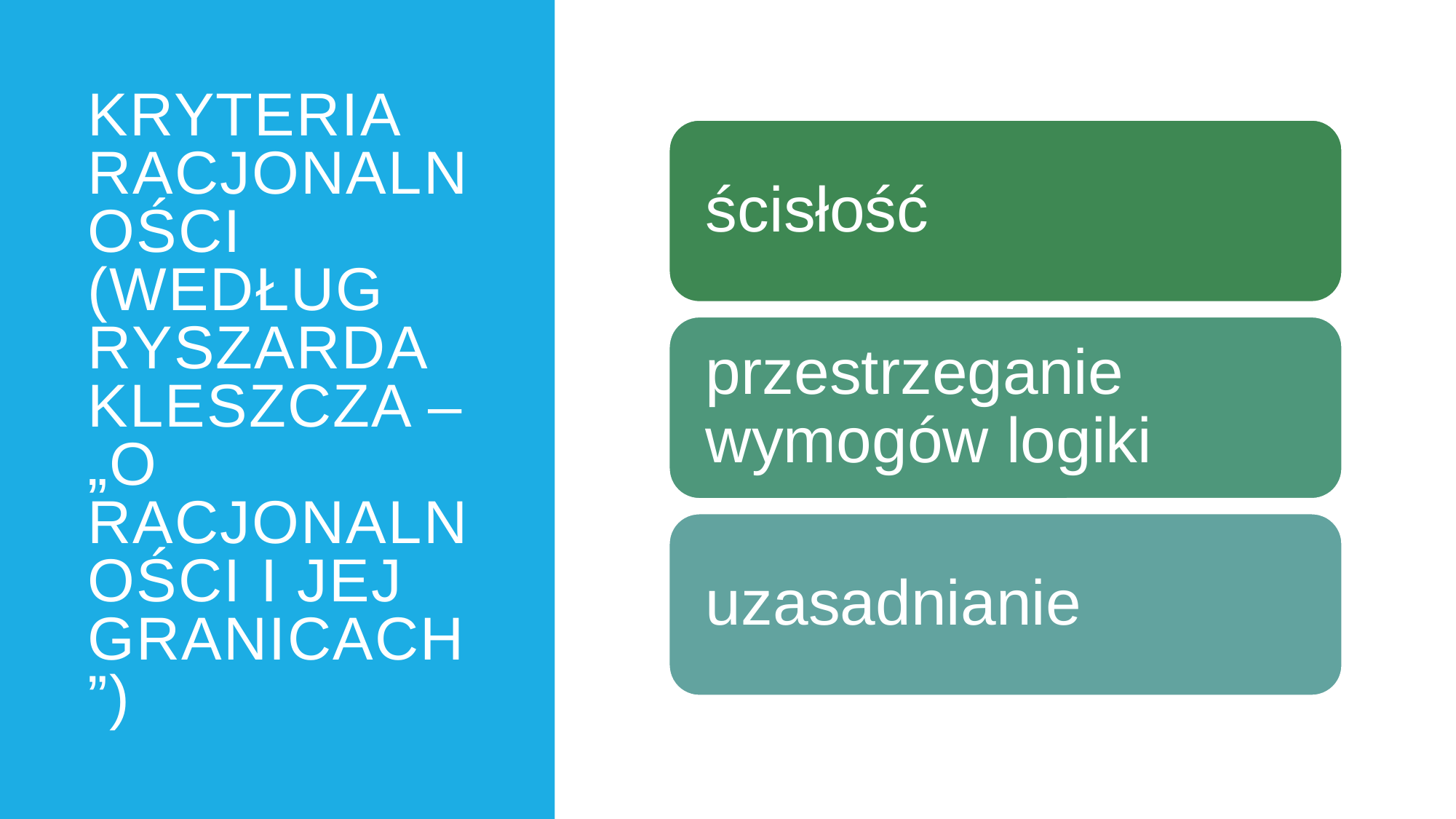

# Kryteria racjonalności (według Ryszarda Kleszcza – „O racjonalności i jej granicach”)
ścisłość
przestrzeganie wymogów logiki
uzasadnianie